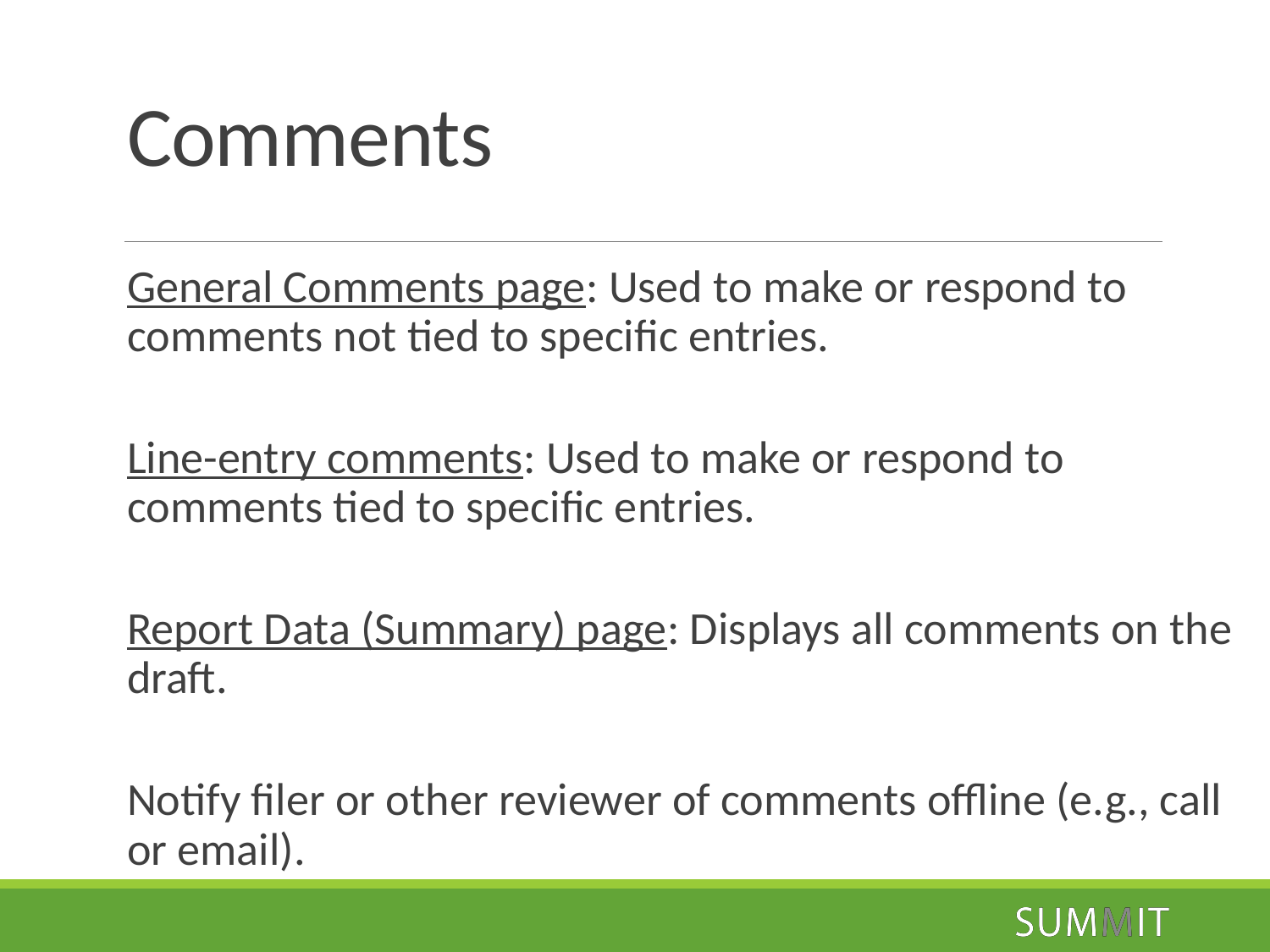

# Comments
General Comments page: Used to make or respond to comments not tied to specific entries.

Line-entry comments: Used to make or respond to comments tied to specific entries.

Report Data (Summary) page: Displays all comments on the draft.

Notify filer or other reviewer of comments offline (e.g., call or email).